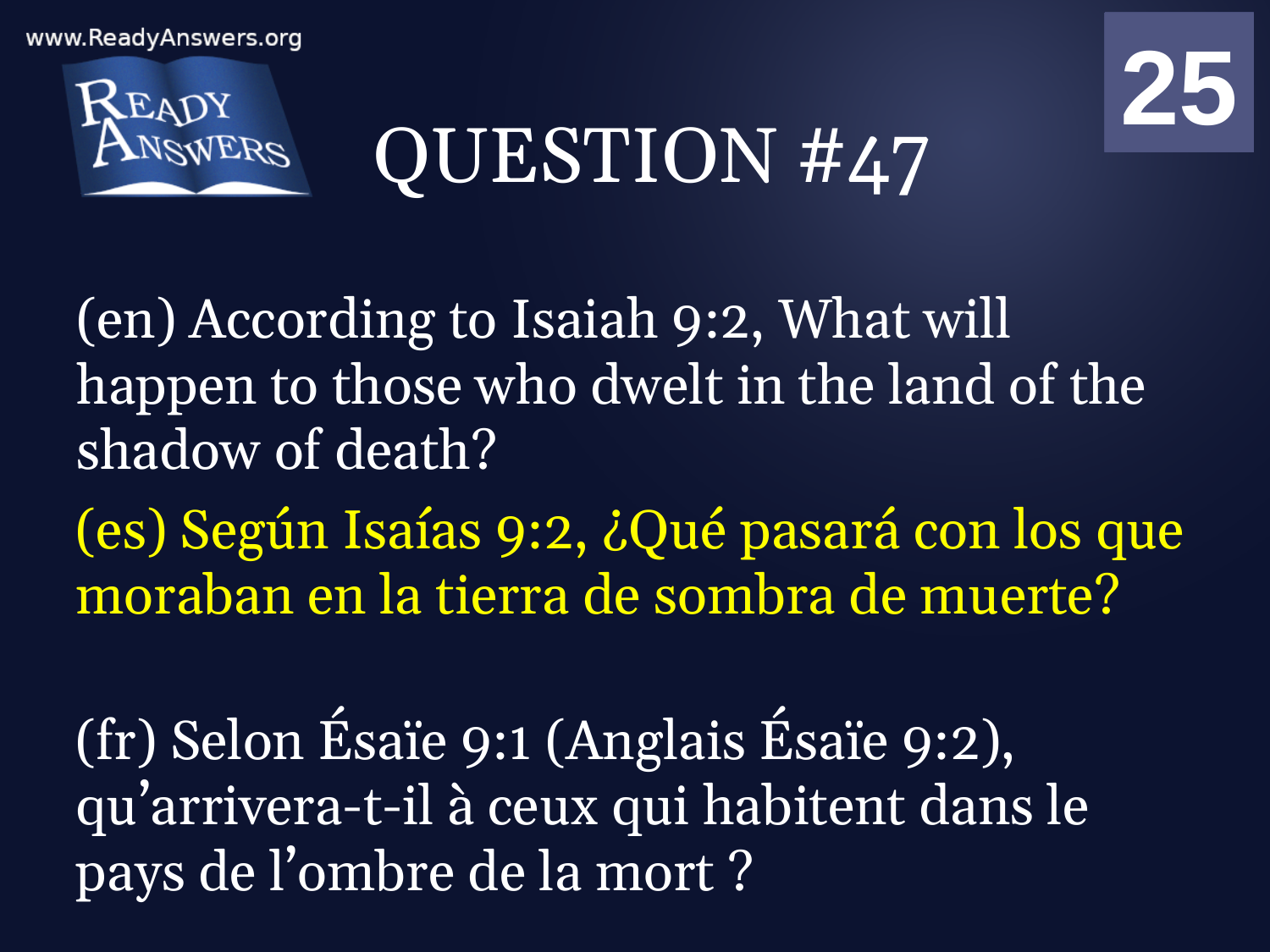

01
02
03
04
05
06
07
08
09
10
11
12
13
14
15
16
17
18
19
20
21
22
23
24
25
00
# QUESTION #47
(en) According to Isaiah 9:2, What will happen to those who dwelt in the land of the shadow of death?
(es) Según Isaías 9:2, ¿Qué pasará con los que moraban en la tierra de sombra de muerte?
(fr) Selon Ésaïe 9:1 (Anglais Ésaïe 9:2), qu’arrivera-t-il à ceux qui habitent dans le pays de l’ombre de la mort ?